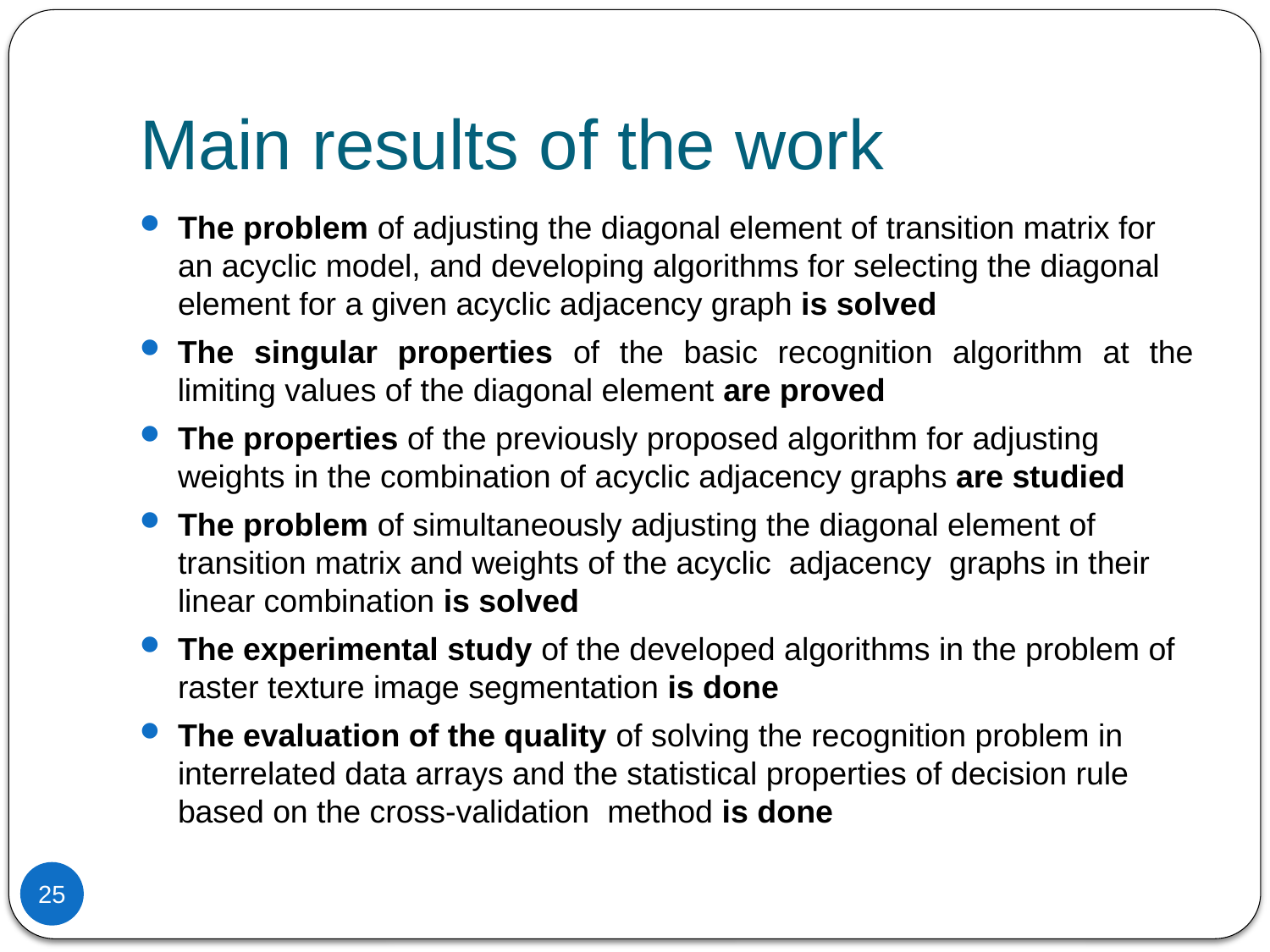

# Main results of the work
The problem of adjusting the diagonal element of transition matrix for an acyclic model, and developing algorithms for selecting the diagonal element for a given acyclic adjacency graph is solved
The singular properties of the basic recognition algorithm at the limiting values of the diagonal element are proved
The properties of the previously proposed algorithm for adjusting weights in the combination of acyclic adjacency graphs are studied
The problem of simultaneously adjusting the diagonal element of transition matrix and weights of the acyclic  adjacency  graphs in their linear combination is solved
The experimental study of the developed algorithms in the problem of raster texture image segmentation is done
The evaluation of the quality of solving the recognition problem in interrelated data arrays and the statistical properties of decision rule based on the cross-validation  method is done

25